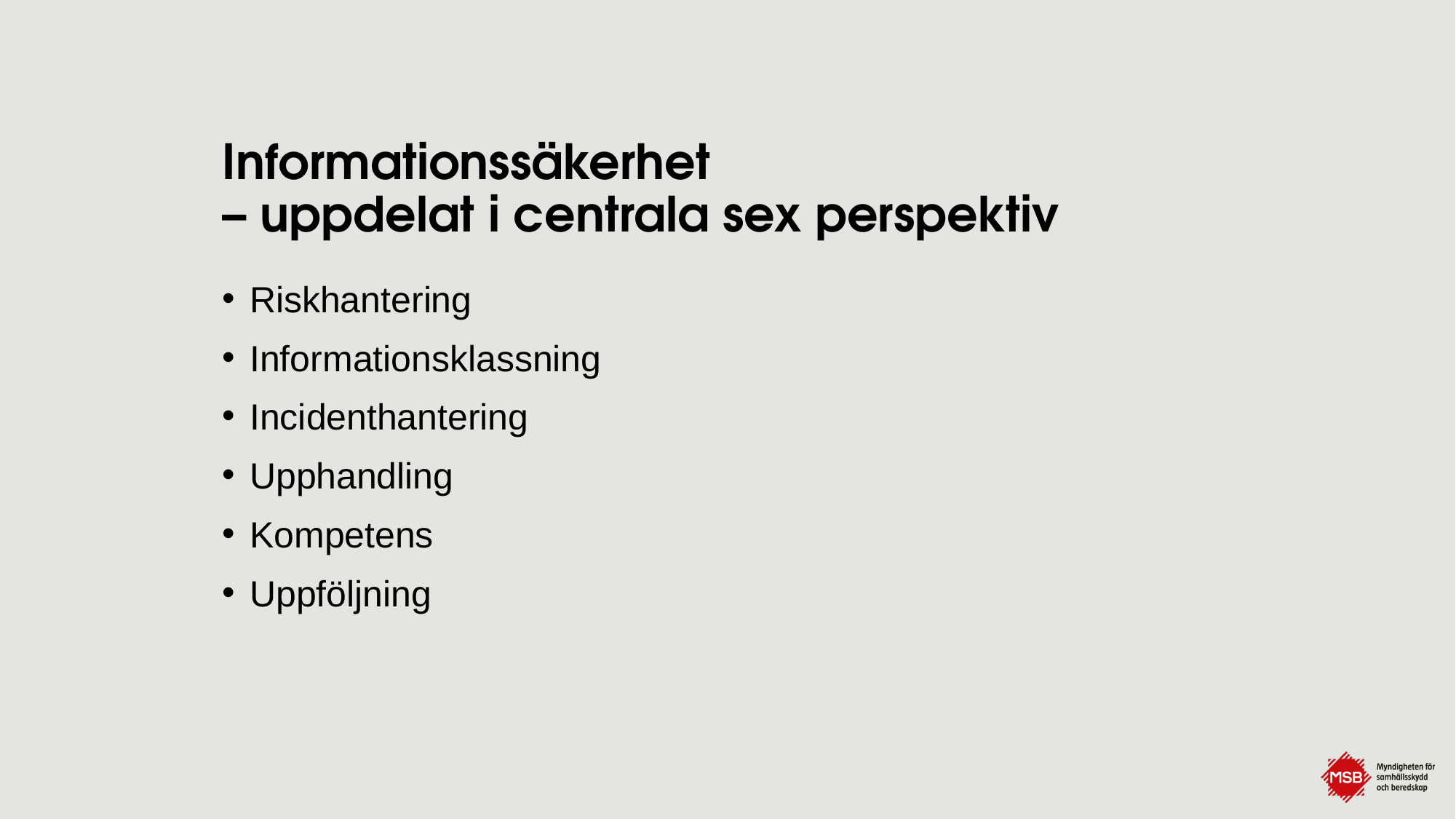

# Informationssäkerhet – uppdelat i centrala sex perspektiv
Riskhantering
Informationsklassning
Incidenthantering
Upphandling
Kompetens
Uppföljning